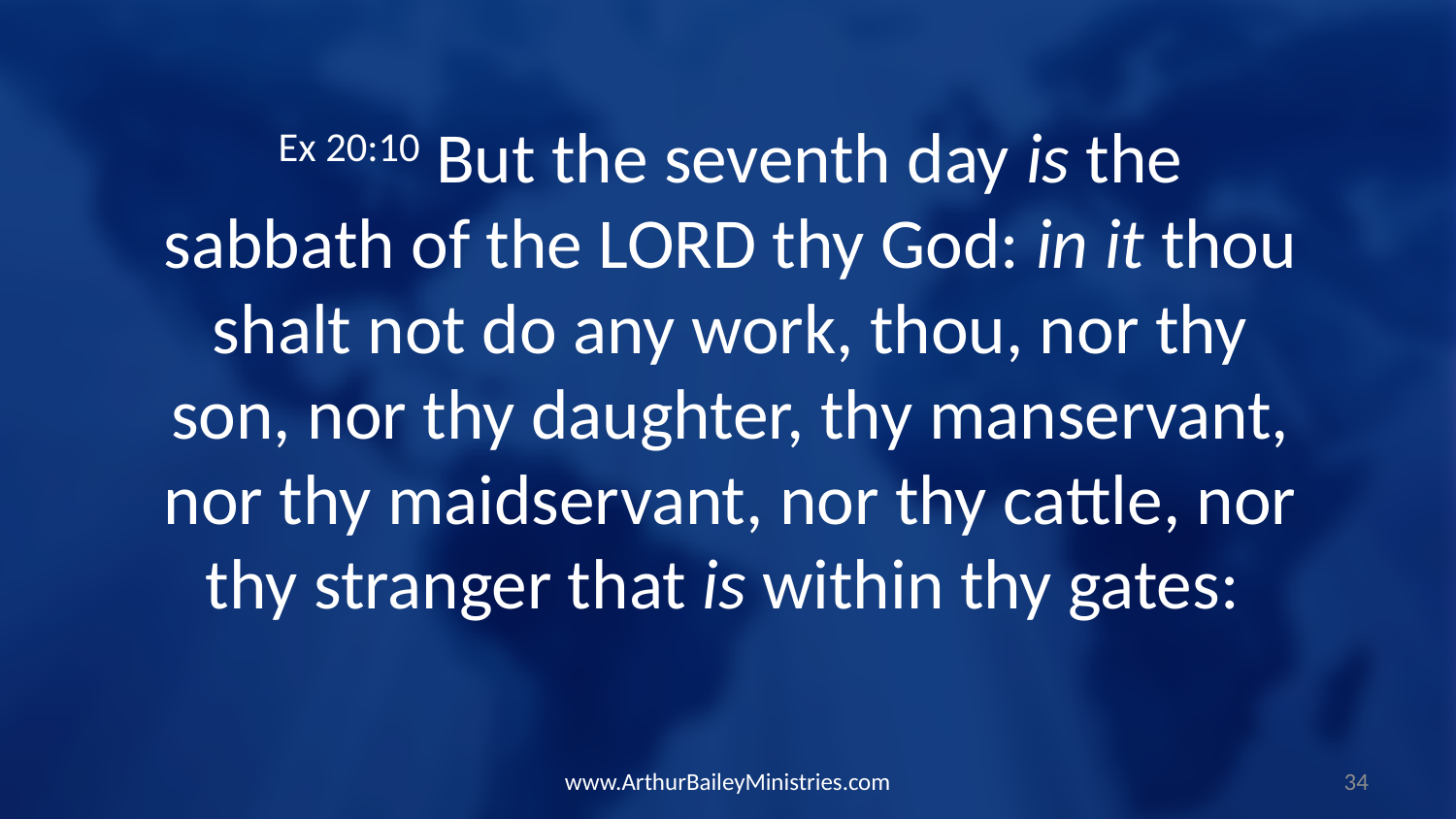

Ex 20:10 But the seventh day is the sabbath of the LORD thy God: in it thou shalt not do any work, thou, nor thy son, nor thy daughter, thy manservant, nor thy maidservant, nor thy cattle, nor thy stranger that is within thy gates:
www.ArthurBaileyMinistries.com
34